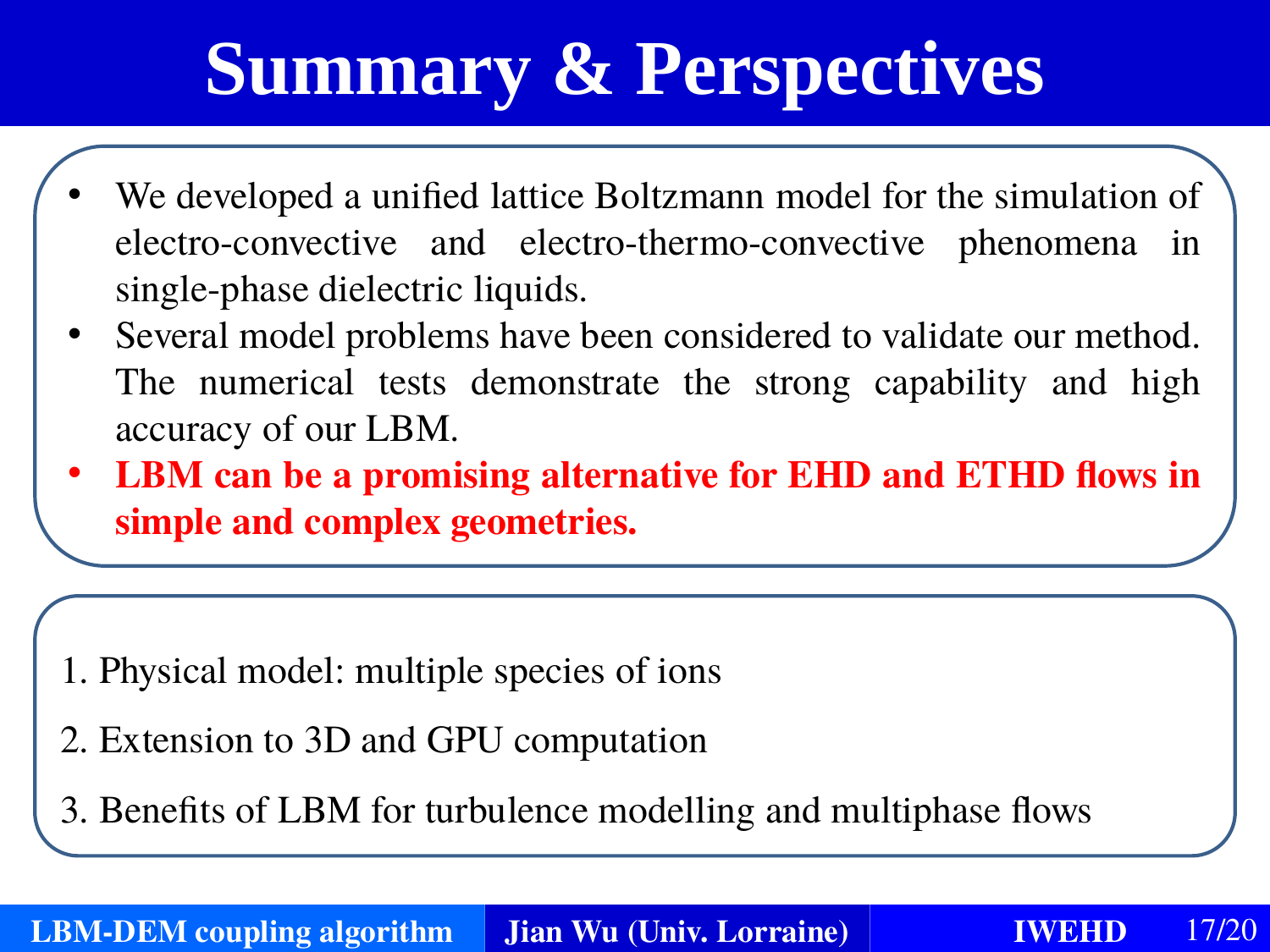

# Summary & Perspectives
We developed a unified lattice Boltzmann model for the simulation of electro-convective and electro-thermo-convective phenomena in single-phase dielectric liquids.
Several model problems have been considered to validate our method. The numerical tests demonstrate the strong capability and high accuracy of our LBM.
LBM can be a promising alternative for EHD and ETHD flows in simple and complex geometries.
1. Physical model: multiple species of ions
2. Extension to 3D and GPU computation
3. Benefits of LBM for turbulence modelling and multiphase flows
LBM-DEM coupling algorithm
Jian Wu (Univ. Lorraine)
IWEHD
17/20